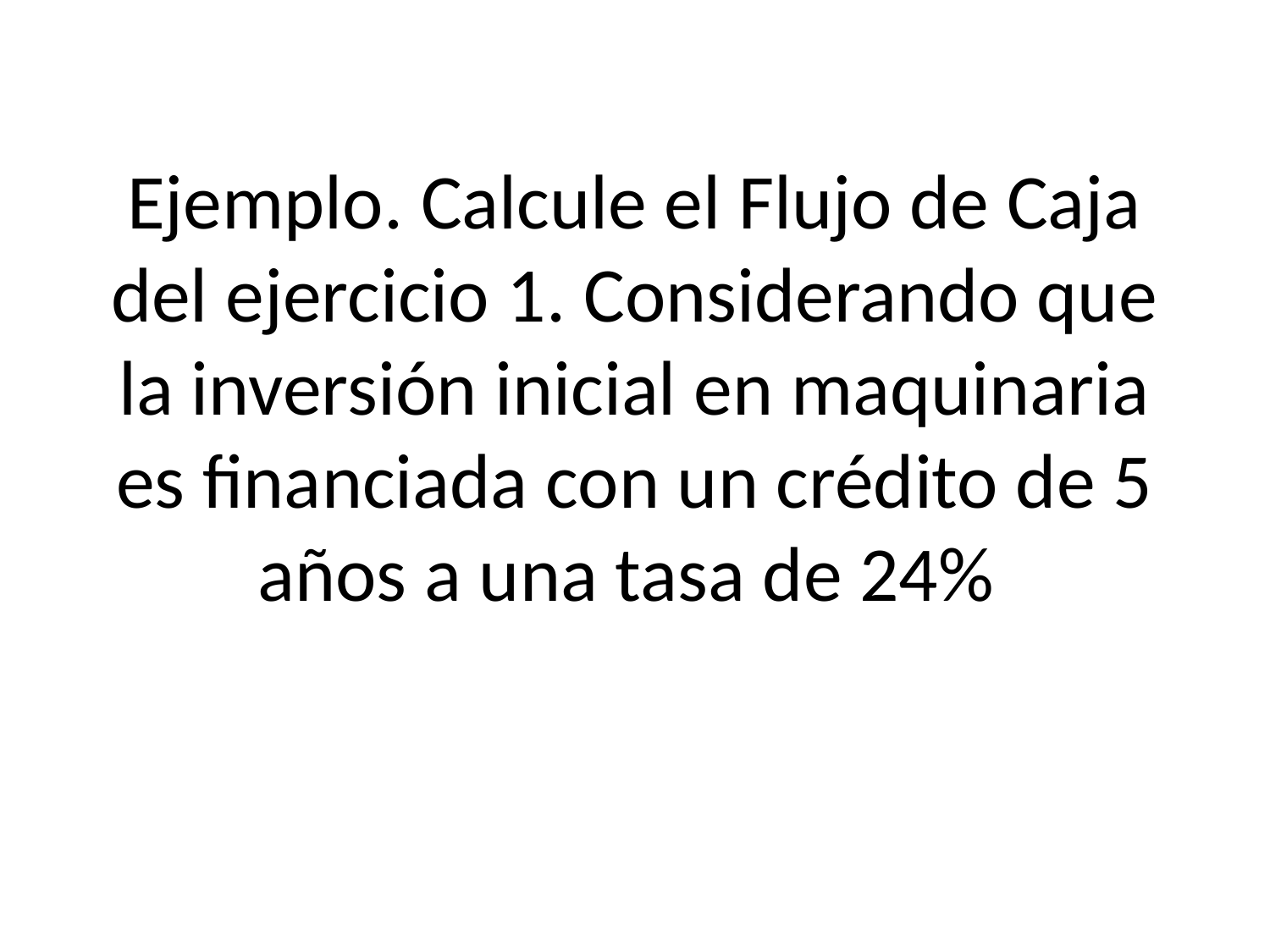

# Ejemplo. Calcule el Flujo de Caja del ejercicio 1. Considerando que la inversión inicial en maquinaria es financiada con un crédito de 5 años a una tasa de 24%